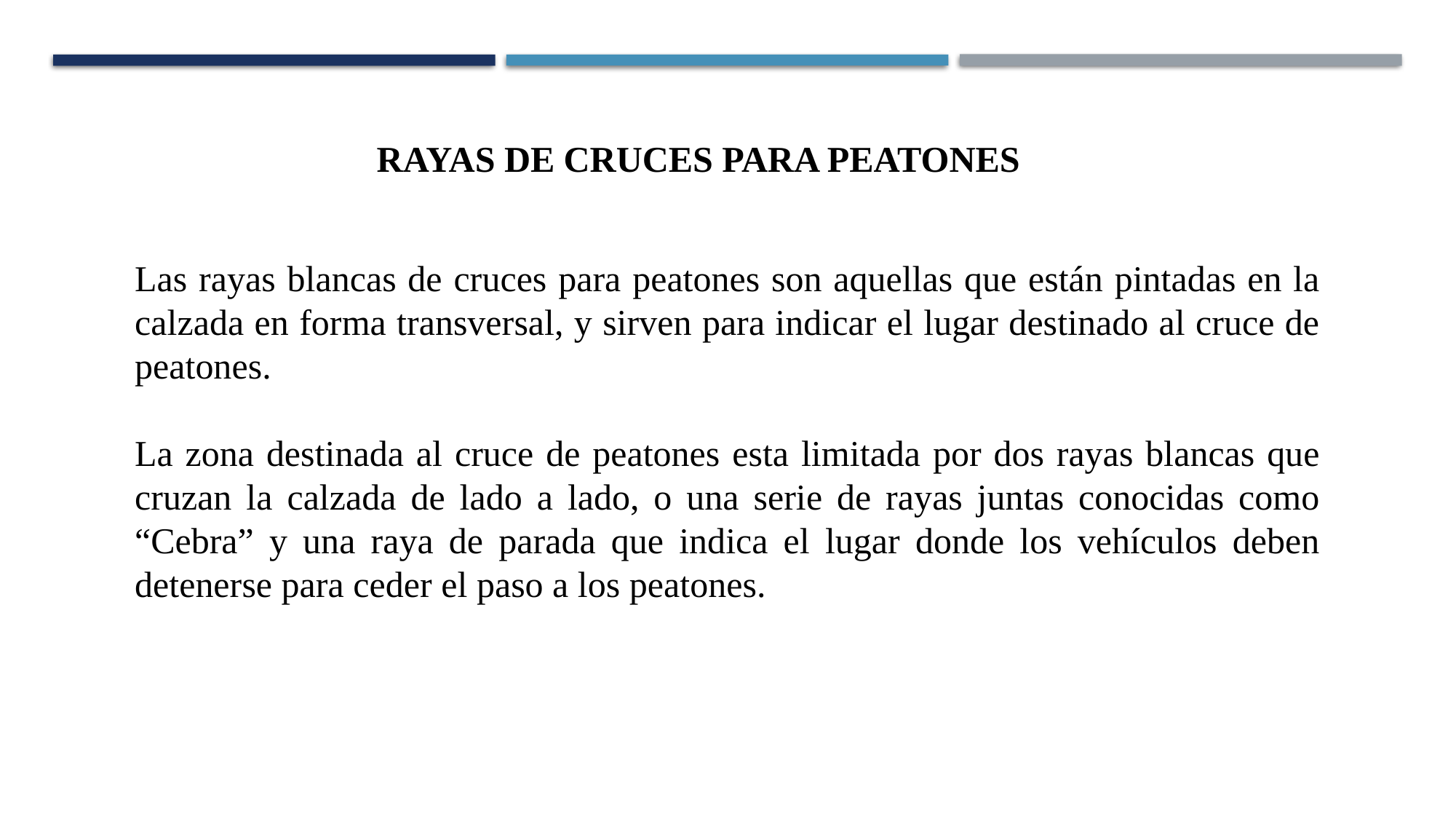

RAYAS DE CRUCES PARA PEATONES
Las rayas blancas de cruces para peatones son aquellas que están pintadas en la calzada en forma transversal, y sirven para indicar el lugar destinado al cruce de peatones.

La zona destinada al cruce de peatones esta limitada por dos rayas blancas que cruzan la calzada de lado a lado, o una serie de rayas juntas conocidas como “Cebra” y una raya de parada que indica el lugar donde los vehículos deben detenerse para ceder el paso a los peatones.